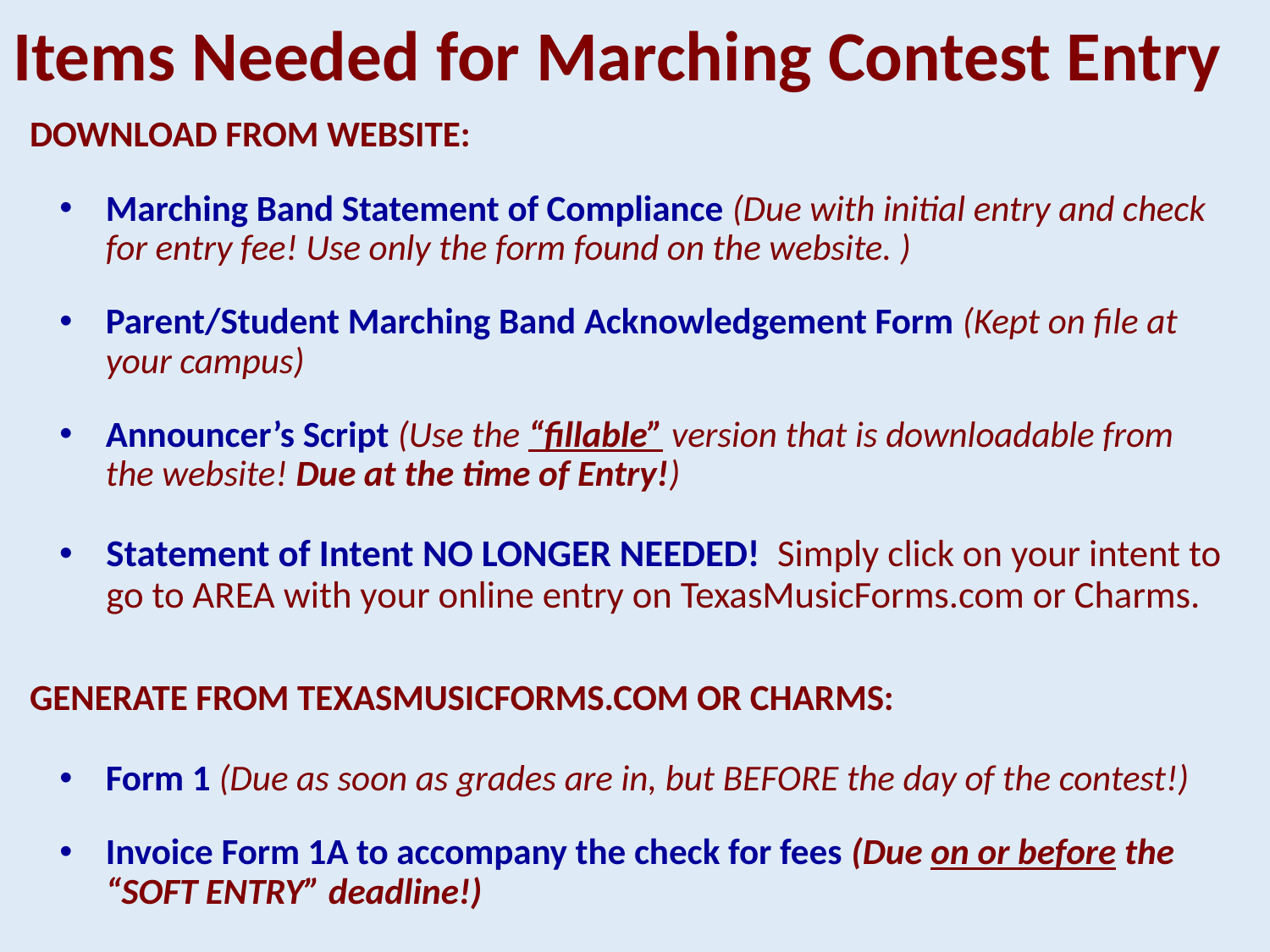

# Items Needed for Marching Contest Entry
DOWNLOAD FROM WEBSITE:

Marching Band Statement of Compliance (Due with initial entry and check for entry fee! Use only the form found on the website. )

Parent/Student Marching Band Acknowledgement Form (Kept on file at your campus)

Announcer’s Script (Use the “fillable” version that is downloadable from the website! Due at the time of Entry!)

Statement of Intent NO LONGER NEEDED!  Simply click on your intent to go to AREA with your online entry on TexasMusicForms.com or Charms.

GENERATE FROM TEXASMUSICFORMS.COM OR CHARMS:

Form 1 (Due as soon as grades are in, but BEFORE the day of the contest!)

Invoice Form 1A to accompany the check for fees (Due on or before the “SOFT ENTRY” deadline!)